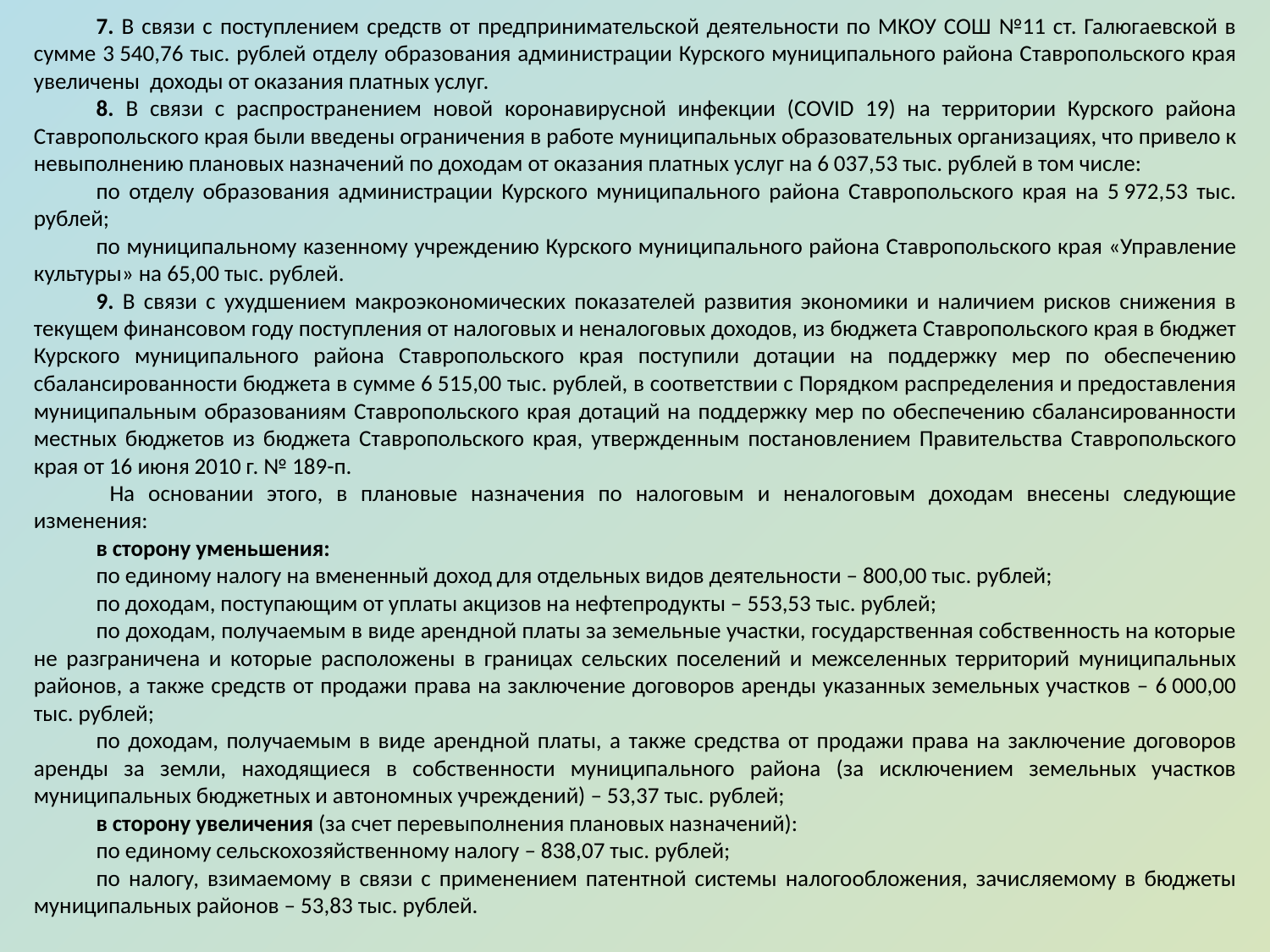

7. В связи с поступлением средств от предпринимательской деятельности по МКОУ СОШ №11 ст. Галюгаевской в сумме 3 540,76 тыс. рублей отделу образования администрации Курского муниципального района Ставропольского края увеличены  доходы от оказания платных услуг.
8. В связи с распространением новой коронавирусной инфекции (COVID 19) на территории Курского района Ставропольского края были введены ограничения в работе муниципальных образовательных организациях, что привело к невыполнению плановых назначений по доходам от оказания платных услуг на 6 037,53 тыс. рублей в том числе:
по отделу образования администрации Курского муниципального района Ставропольского края на 5 972,53 тыс. рублей;
по муниципальному казенному учреждению Курского муниципального района Ставропольского края «Управление культуры» на 65,00 тыс. рублей.
9. В связи с ухудшением макроэкономических показателей развития экономики и наличием рисков снижения в текущем финансовом году поступления от налоговых и неналоговых доходов, из бюджета Ставропольского края в бюджет Курского муниципального района Ставропольского края поступили дотации на поддержку мер по обеспечению сбалансированности бюджета в сумме 6 515,00 тыс. рублей, в соответствии с Порядком распределения и предоставления муниципальным образованиям Ставропольского края дотаций на поддержку мер по обеспечению сбалансированности местных бюджетов из бюджета Ставропольского края, утвержденным постановлением Правительства Ставропольского края от 16 июня 2010 г. № 189-п.
 На основании этого, в плановые назначения по налоговым и неналоговым доходам внесены следующие изменения:
в сторону уменьшения:
по единому налогу на вмененный доход для отдельных видов деятельности – 800,00 тыс. рублей;
по доходам, поступающим от уплаты акцизов на нефтепродукты – 553,53 тыс. рублей;
по доходам, получаемым в виде арендной платы за земельные участки, государственная собственность на которые не разграничена и которые расположены в границах сельских поселений и межселенных территорий муниципальных районов, а также средств от продажи права на заключение договоров аренды указанных земельных участков – 6 000,00 тыс. рублей;
по доходам, получаемым в виде арендной платы, а также средства от продажи права на заключение договоров аренды за земли, находящиеся в собственности муниципального района (за исключением земельных участков муниципальных бюджетных и автономных учреждений) – 53,37 тыс. рублей;
в сторону увеличения (за счет перевыполнения плановых назначений):
по единому сельскохозяйственному налогу – 838,07 тыс. рублей;
по налогу, взимаемому в связи с применением патентной системы налогообложения, зачисляемому в бюджеты муниципальных районов – 53,83 тыс. рублей.